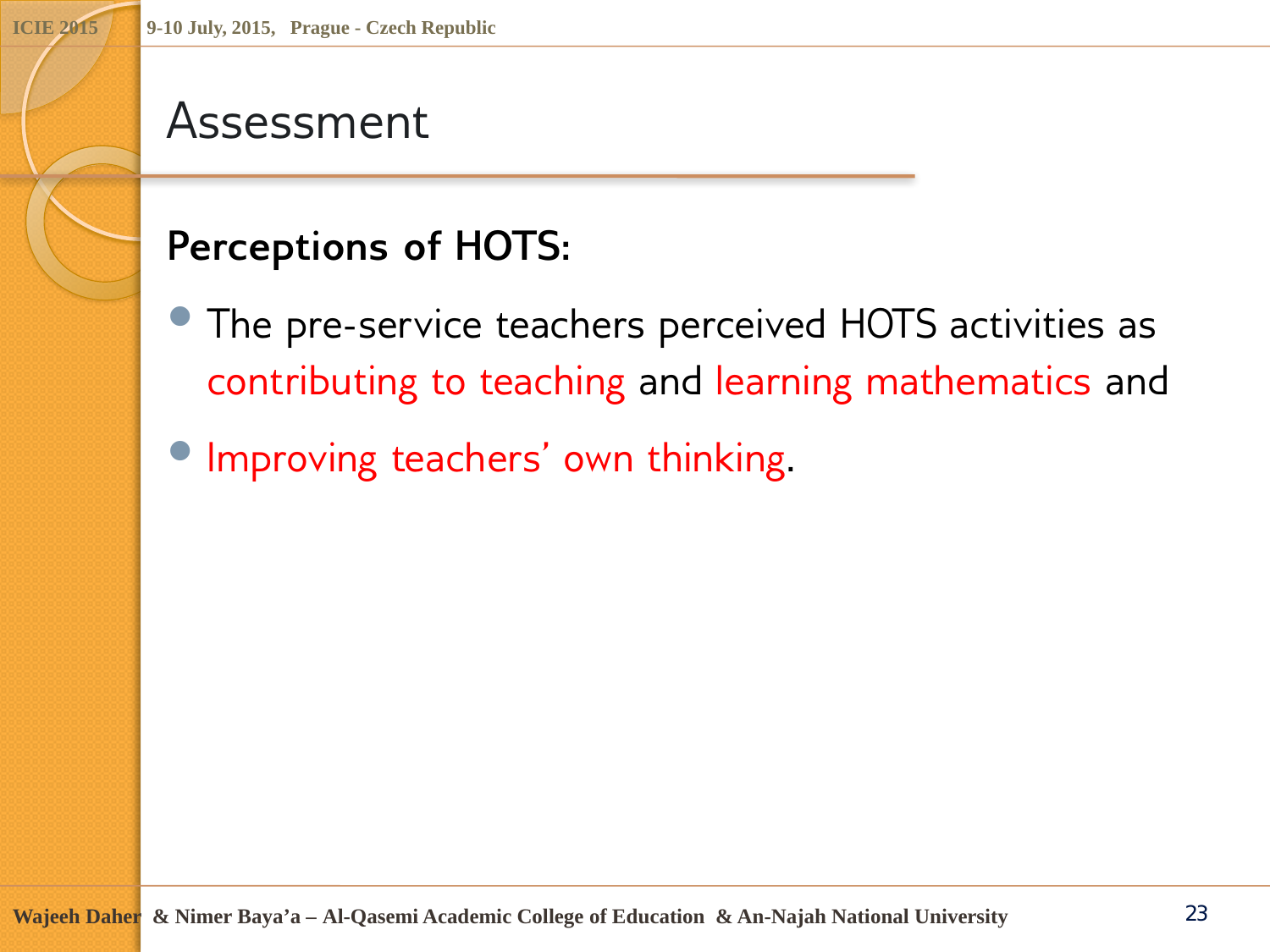

# Assessment
Perceptions of HOTS:
The pre-service teachers perceived HOTS activities as contributing to teaching and learning mathematics and
Improving teachers’ own thinking.

23